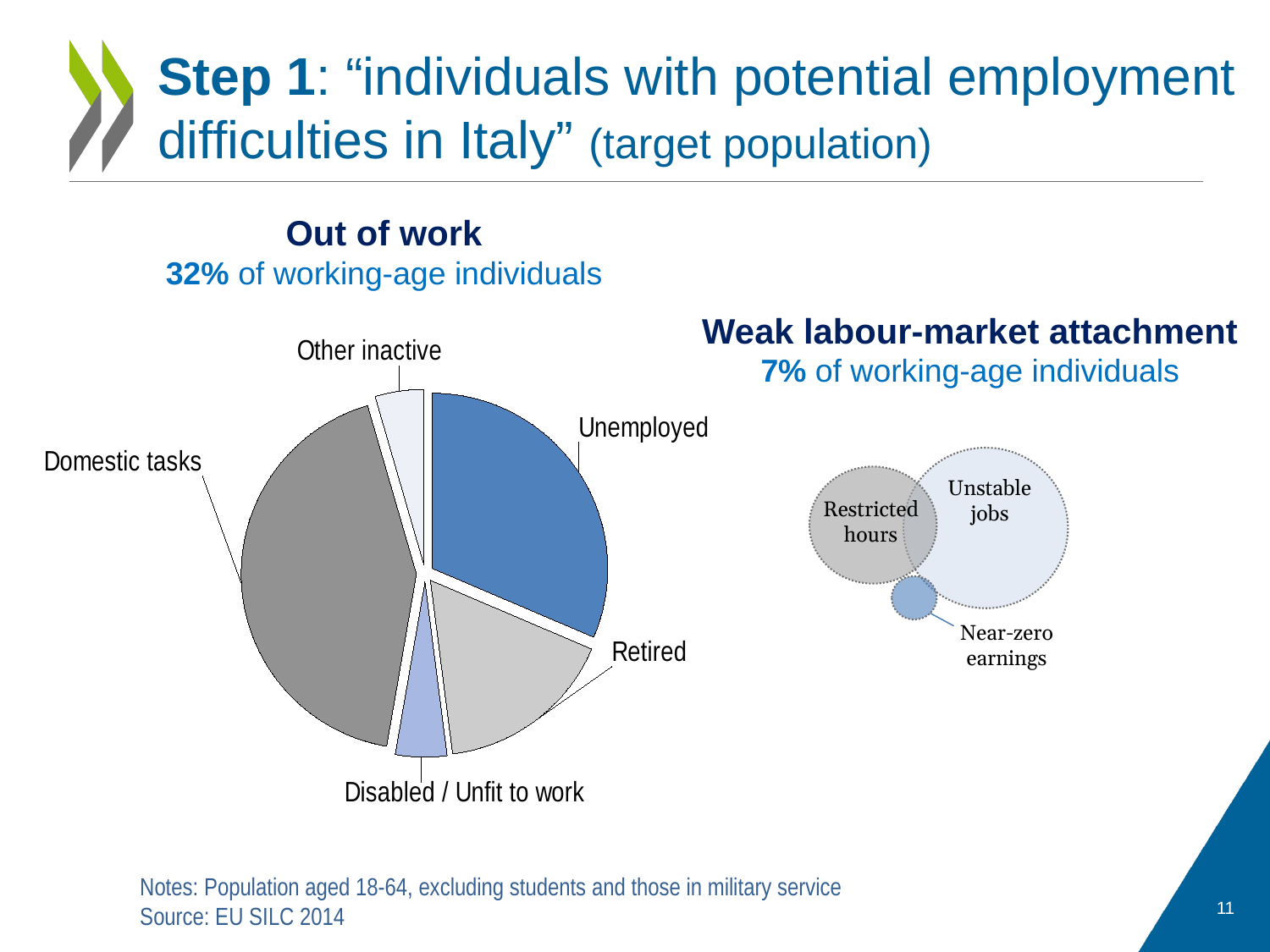

# Step 1: “individuals with potential employment difficulties in Italy” (target population)
Out of work
32% of working-age individuals

### Chart

| Category |  |
|---|---|
| Unemplo-yed (26%) | 0.3142 |
| Retired (13%) | 0.1656 |
| Unfit to work (4%) | 0.0475 |
| Domestic tasks (35%) | 0.4279 |
| Other inactive (4%) | 0.0449 |
Weak labour-market attachment
7% of working-age individuals

Unstable jobs
Restricted hours

Near-zero earnings
Notes: Population aged 18-64, excluding students and those in military service
Source: EU SILC 2014
11